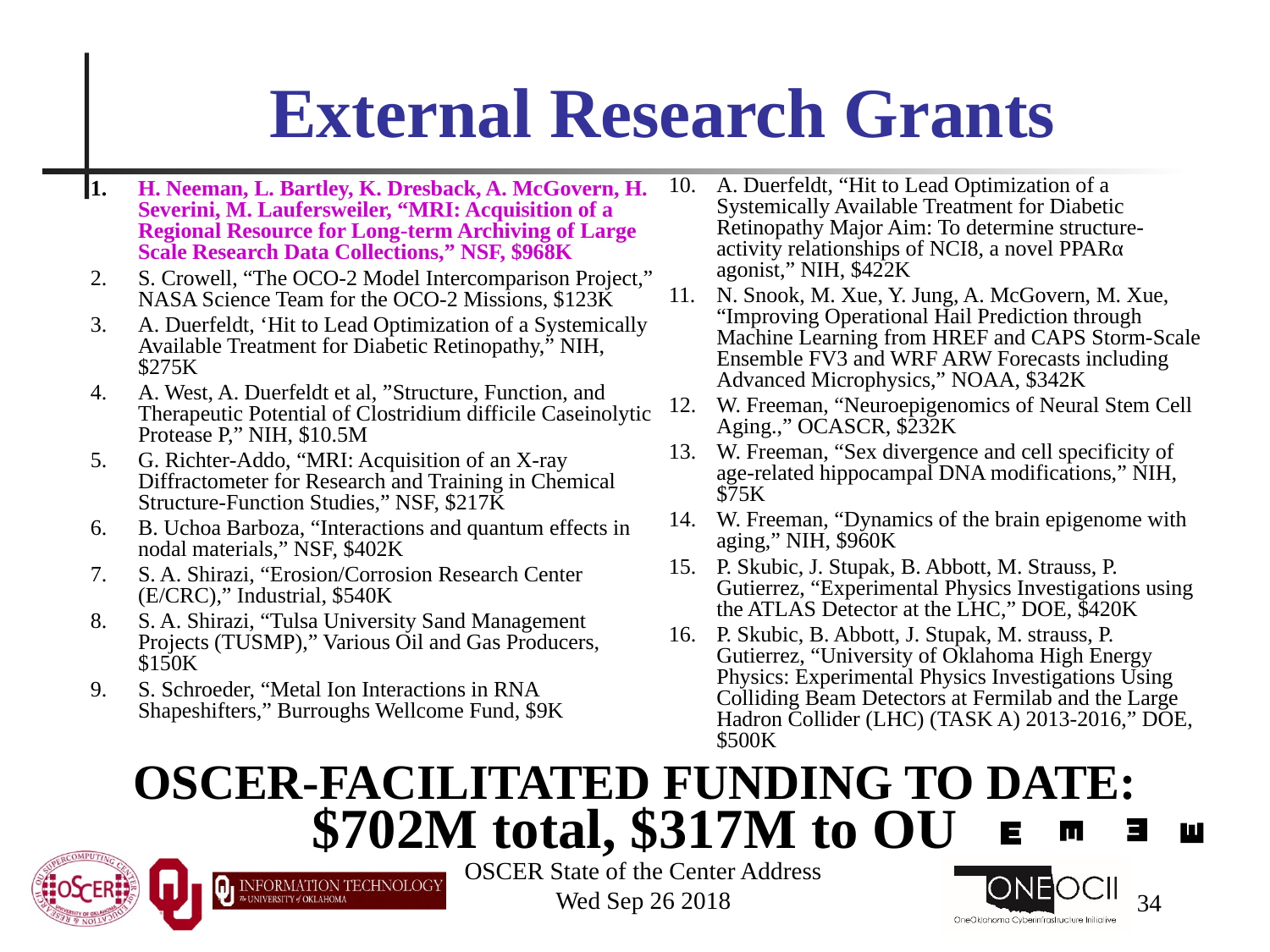

# External Research Grants
A. Duerfeldt, “Hit to Lead Optimization of a Systemically Available Treatment for Diabetic Retinopathy Major Aim: To determine structure-activity relationships of NCI8, a novel PPARα agonist,” NIH, $422K
N. Snook, M. Xue, Y. Jung, A. McGovern, M. Xue, “Improving Operational Hail Prediction through Machine Learning from HREF and CAPS Storm-Scale Ensemble FV3 and WRF ARW Forecasts including Advanced Microphysics,” NOAA, $342K
W. Freeman, “Neuroepigenomics of Neural Stem Cell Aging.,” OCASCR, $232K
W. Freeman, “Sex divergence and cell specificity of age-related hippocampal DNA modifications,” NIH, $75K
W. Freeman, “Dynamics of the brain epigenome with aging,” NIH, $960K
P. Skubic, J. Stupak, B. Abbott, M. Strauss, P. Gutierrez, “Experimental Physics Investigations using the ATLAS Detector at the LHC,” DOE, $420K
P. Skubic, B. Abbott, J. Stupak, M. strauss, P. Gutierrez, “University of Oklahoma High Energy Physics: Experimental Physics Investigations Using Colliding Beam Detectors at Fermilab and the Large Hadron Collider (LHC) (TASK A) 2013-2016,” DOE, $500K

H. Neeman, L. Bartley, K. Dresback, A. McGovern, H. Severini, M. Laufersweiler, “MRI: Acquisition of a Regional Resource for Long-term Archiving of Large Scale Research Data Collections,” NSF, $968K
S. Crowell, “The OCO-2 Model Intercomparison Project,” NASA Science Team for the OCO-2 Missions, $123K
A. Duerfeldt, ‘Hit to Lead Optimization of a Systemically Available Treatment for Diabetic Retinopathy,” NIH, $275K
A. West, A. Duerfeldt et al, ”Structure, Function, and Therapeutic Potential of Clostridium difficile Caseinolytic Protease P,” NIH, $10.5M
G. Richter-Addo, “MRI: Acquisition of an X-ray Diffractometer for Research and Training in Chemical Structure-Function Studies,” NSF, $217K
B. Uchoa Barboza, “Interactions and quantum effects in nodal materials,” NSF, $402K
S. A. Shirazi, “Erosion/Corrosion Research Center (E/CRC),” Industrial, $540K
S. A. Shirazi, “Tulsa University Sand Management Projects (TUSMP),” Various Oil and Gas Producers, $150K
S. Schroeder, “Metal Ion Interactions in RNA Shapeshifters,” Burroughs Wellcome Fund, $9K
OSCER-FACILITATED FUNDING TO DATE:
$702M total, $317M to OU
E
E
E
E
OSCER State of the Center Address
Wed Sep 26 2018
34